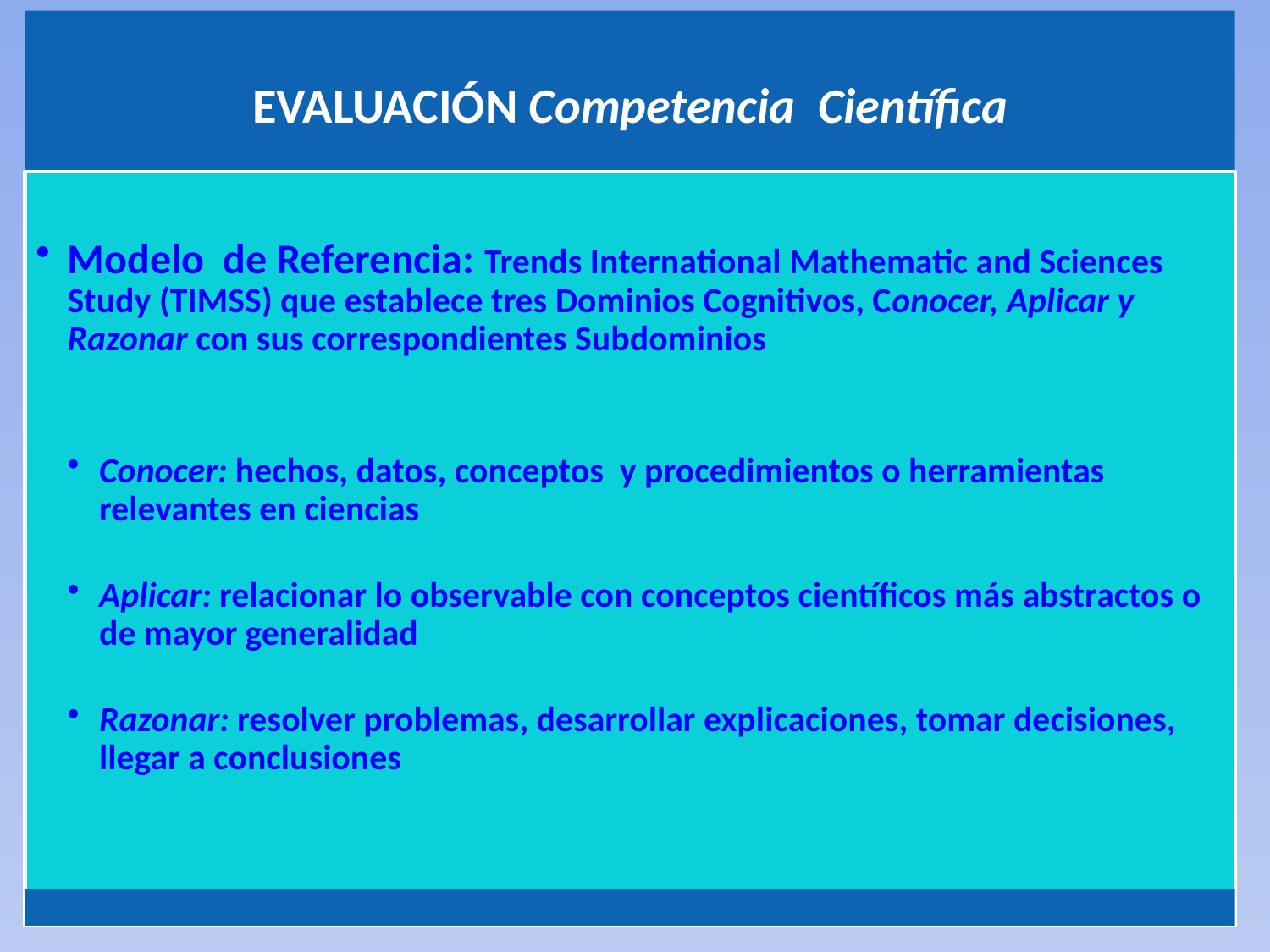

EVALUACIÓN Competencia  Científica

Modelo  de Referencia: Trends International Mathematic and Sciences Study (TIMSS) que establece tres Dominios Cognitivos, Conocer, Aplicar y Razonar con sus correspondientes Subdominios

Conocer: hechos, datos, conceptos  y procedimientos o herramientas  relevantes en ciencias

Aplicar: relacionar lo observable con conceptos científicos más abstractos o de mayor generalidad

Razonar: resolver problemas, desarrollar explicaciones, tomar decisiones, llegar a conclusiones